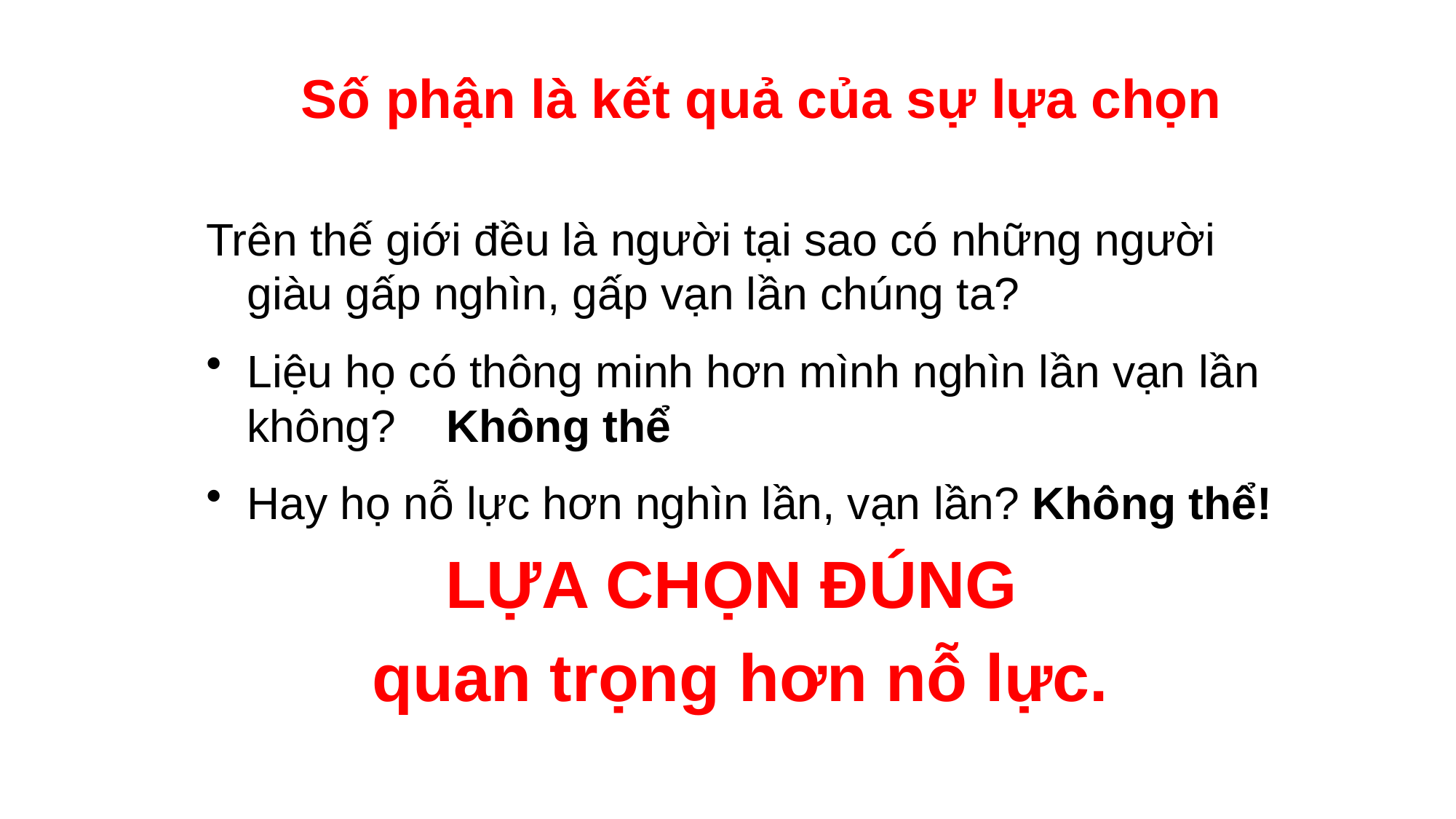

Số phận là kết quả của sự lựa chọn
Trên thế giới đều là người tại sao có những người giàu gấp nghìn, gấp vạn lần chúng ta?
Liệu họ có thông minh hơn mình nghìn lần vạn lần không?    Không thể
Hay họ nỗ lực hơn nghìn lần, vạn lần? Không thể!
LỰA CHỌN ĐÚNG
quan trọng hơn nỗ lực.